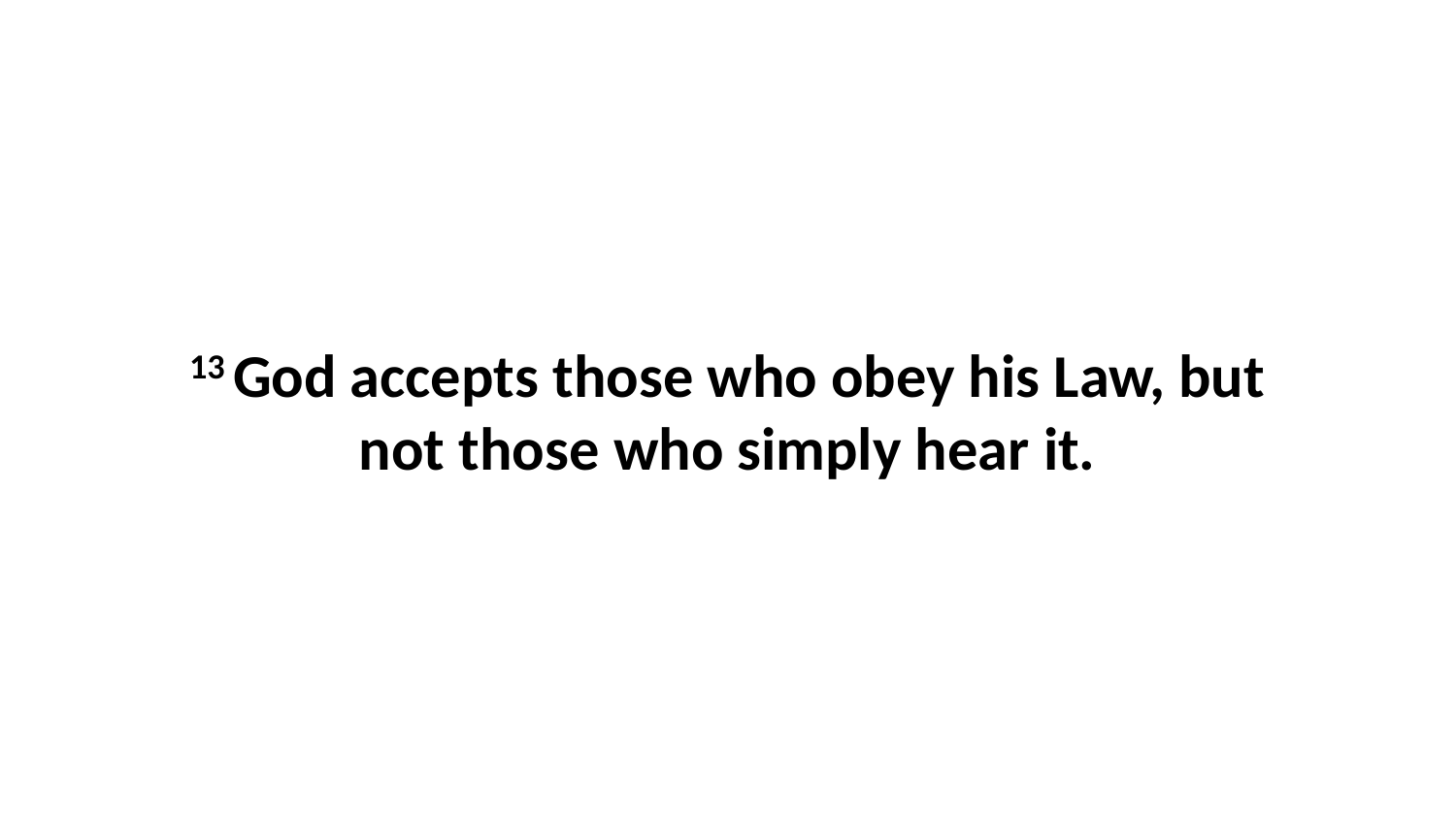

13 God accepts those who obey his Law, but not those who simply hear it.